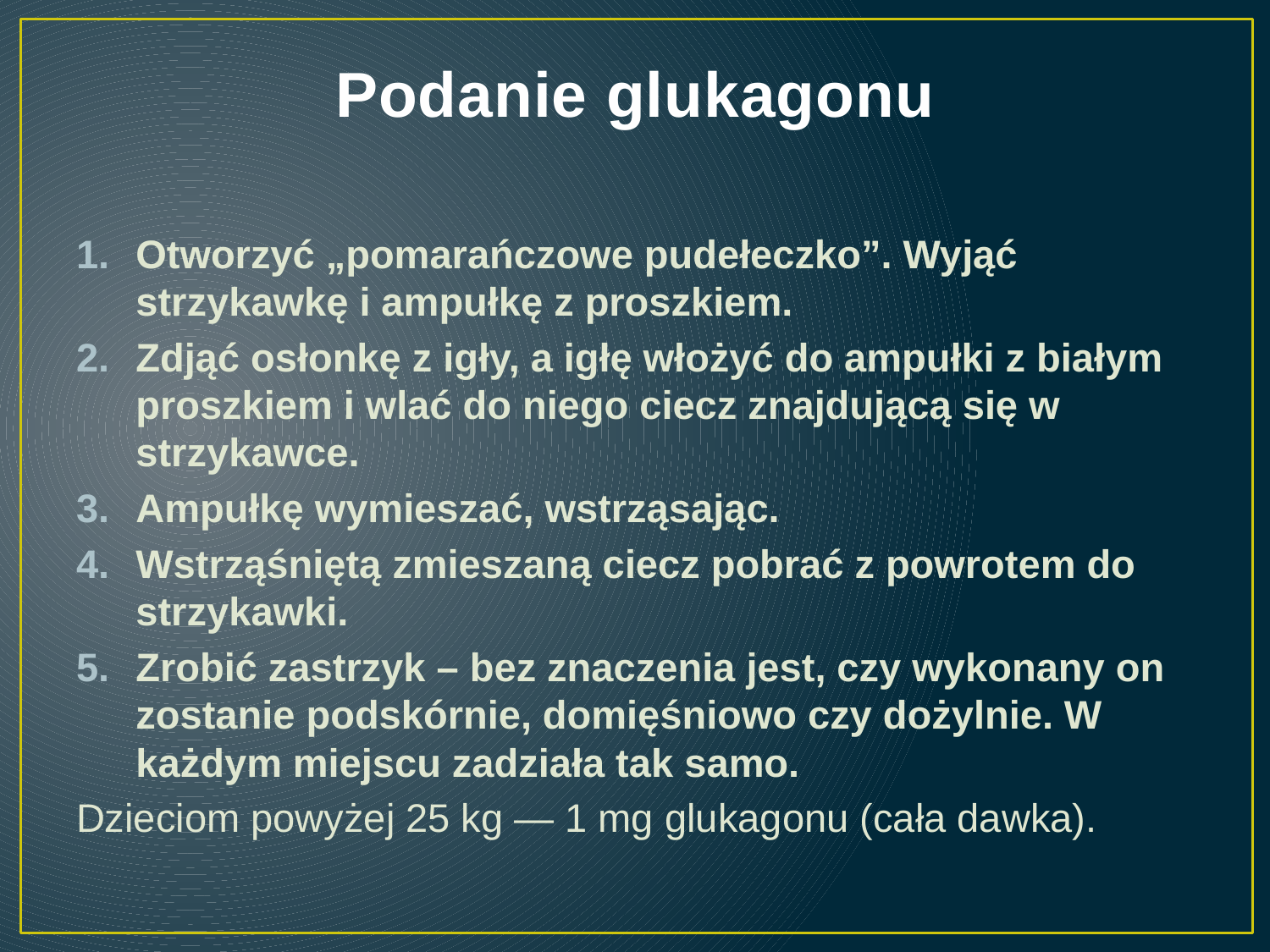

# Podanie glukagonu
Otworzyć „pomarańczowe pudełeczko”. Wyjąć strzykawkę i ampułkę z proszkiem.
Zdjąć osłonkę z igły, a igłę włożyć do ampułki z białym proszkiem i wlać do niego ciecz znajdującą się w strzykawce.
Ampułkę wymieszać, wstrząsając.
Wstrząśniętą zmieszaną ciecz pobrać z powrotem do strzykawki.
Zrobić zastrzyk – bez znaczenia jest, czy wykonany on zostanie podskórnie, domięśniowo czy dożylnie. W każdym miejscu zadziała tak samo.
Dzieciom powyżej 25 kg — 1 mg glukagonu (cała dawka).